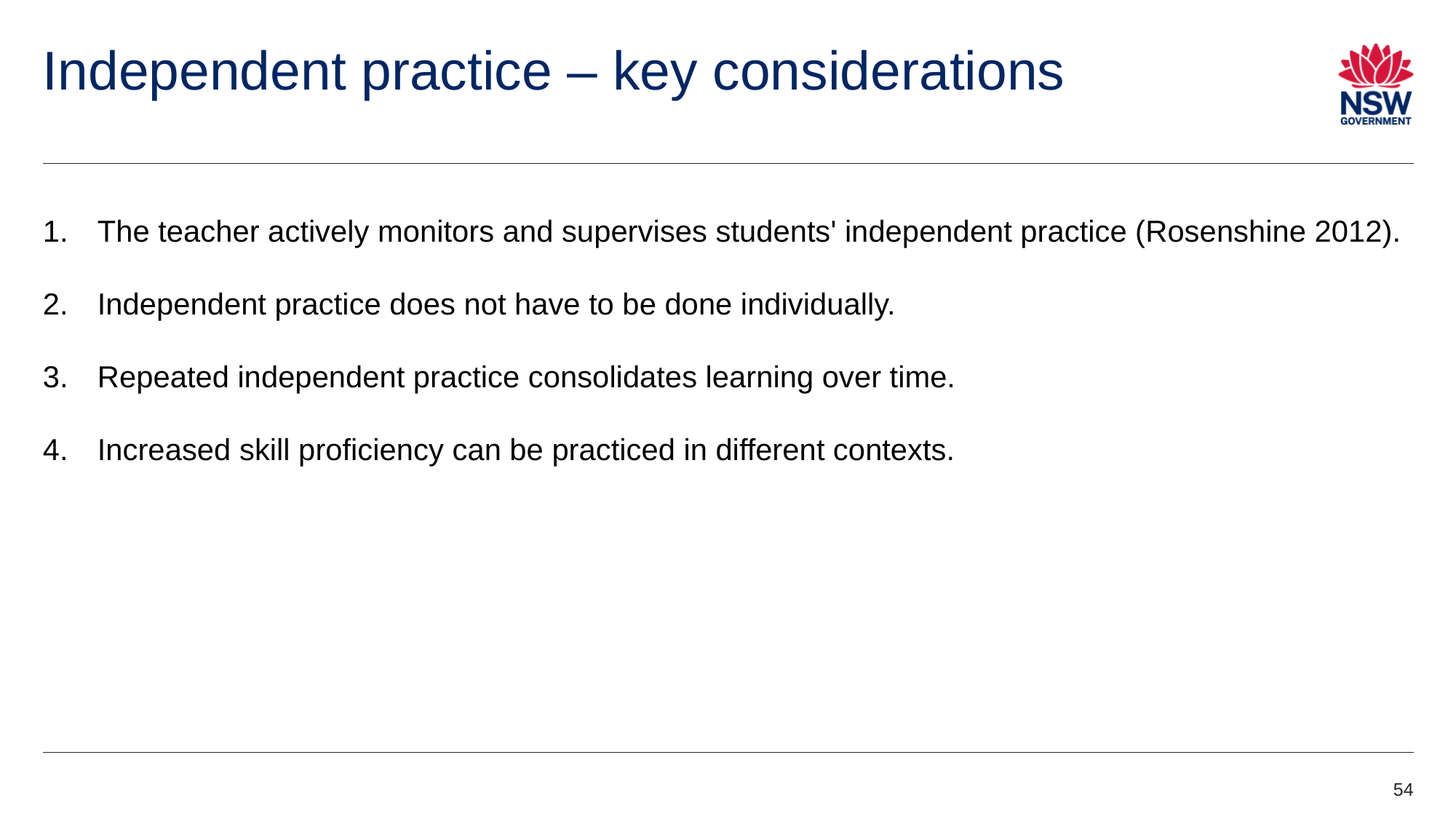

# Independent practice – key considerations (2)

The teacher actively monitors and supervises students' independent practice (Rosenshine 2012).
Independent practice does not have to be done individually.
Repeated independent practice consolidates learning over time.
Increased skill proficiency can be practiced in different contexts.
54